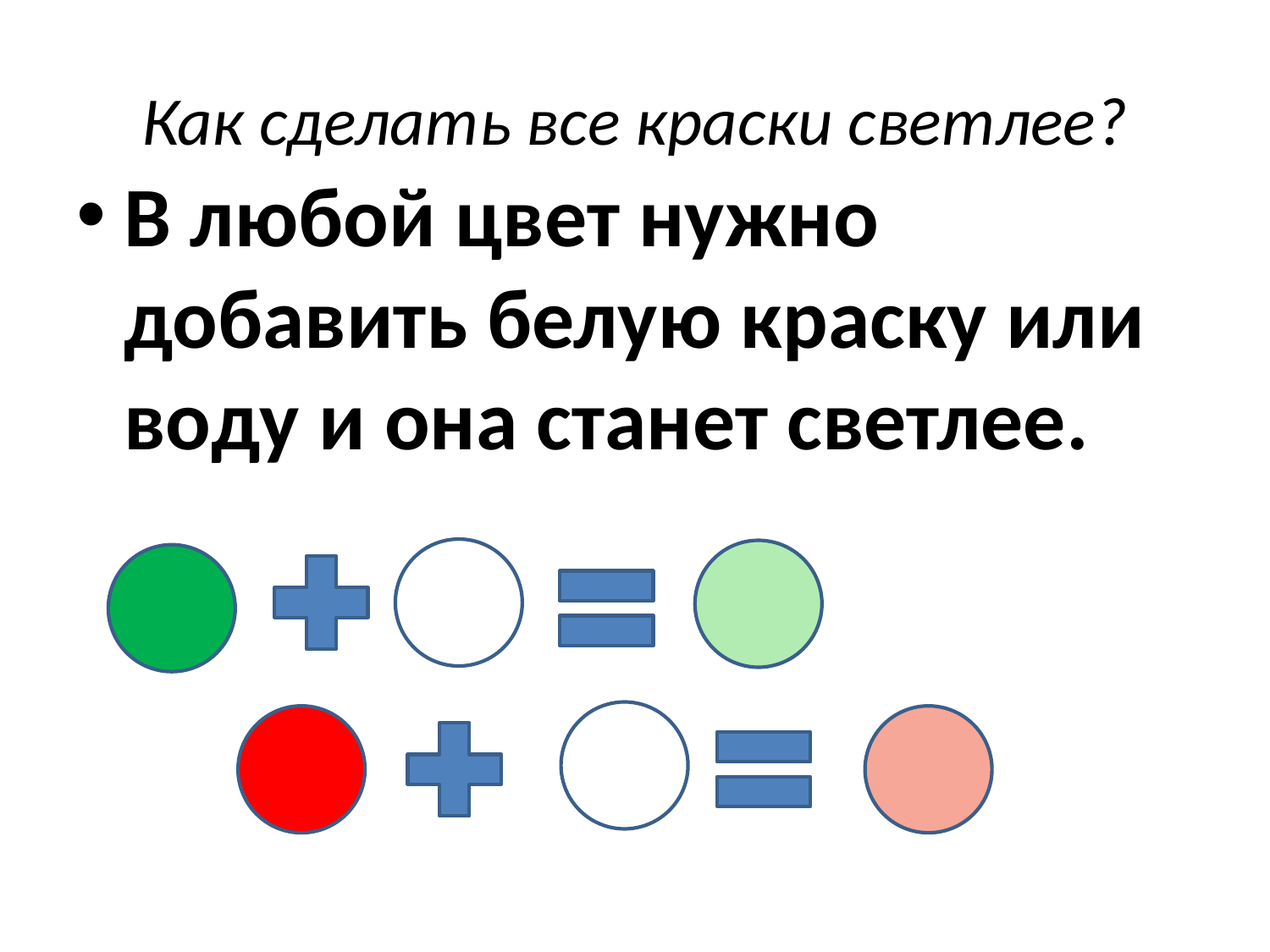

# Как сделать все краски светлее?
В любой цвет нужно добавить белую краску или воду и она станет светлее.